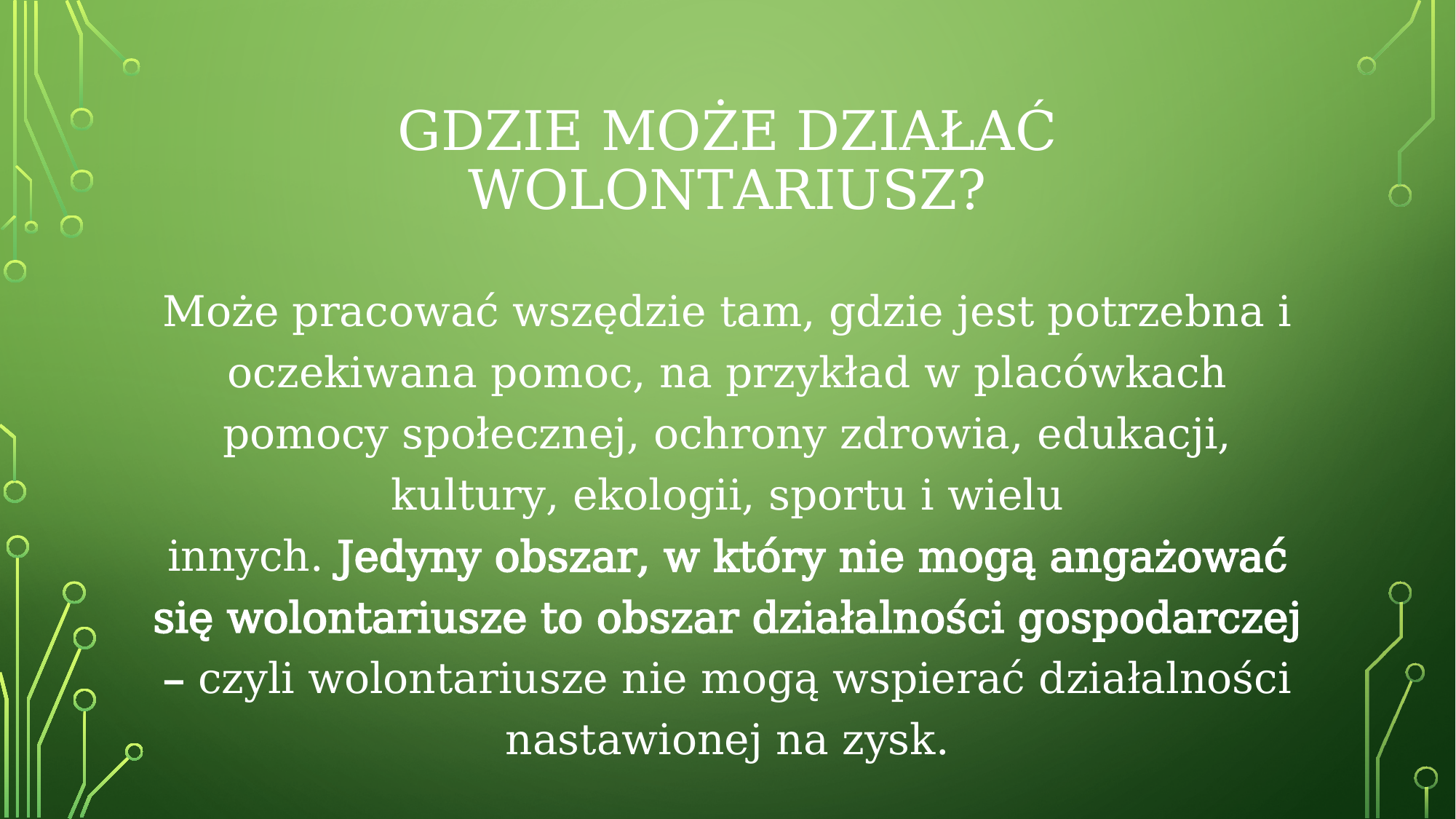

# GDZIE MOŻE DZIAŁAĆ WOLONTARIUSZ?
Może pracować wszędzie tam, gdzie jest potrzebna i oczekiwana pomoc, na przykład w placówkach pomocy społecznej, ochrony zdrowia, edukacji, kultury, ekologii, sportu i wielu innych. Jedyny obszar, w który nie mogą angażować się wolontariusze to obszar działalności gospodarczej – czyli wolontariusze nie mogą wspierać działalności nastawionej na zysk.